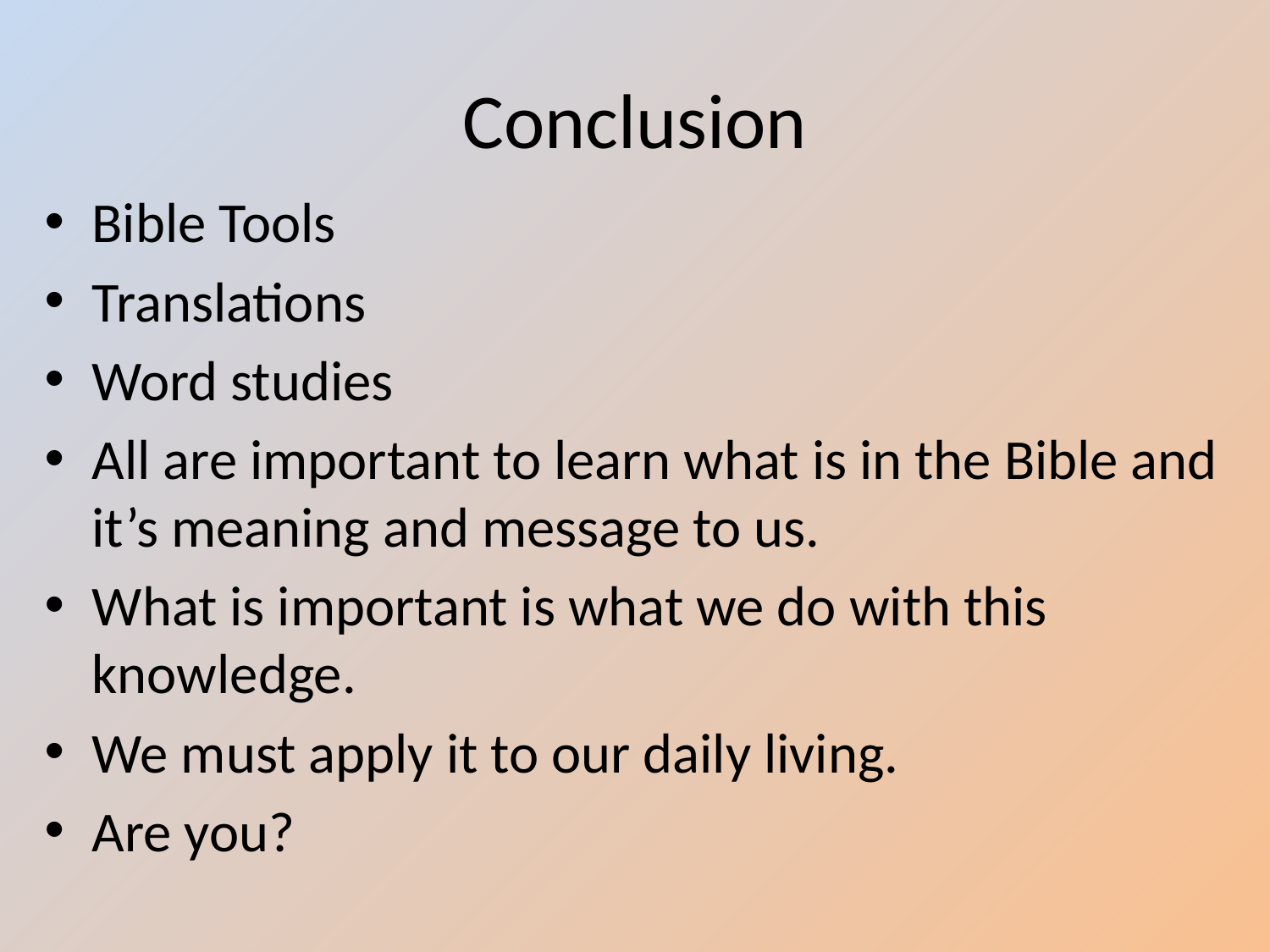

# Conclusion
Bible Tools
Translations
Word studies
All are important to learn what is in the Bible and it’s meaning and message to us.
What is important is what we do with this knowledge.
We must apply it to our daily living.
Are you?